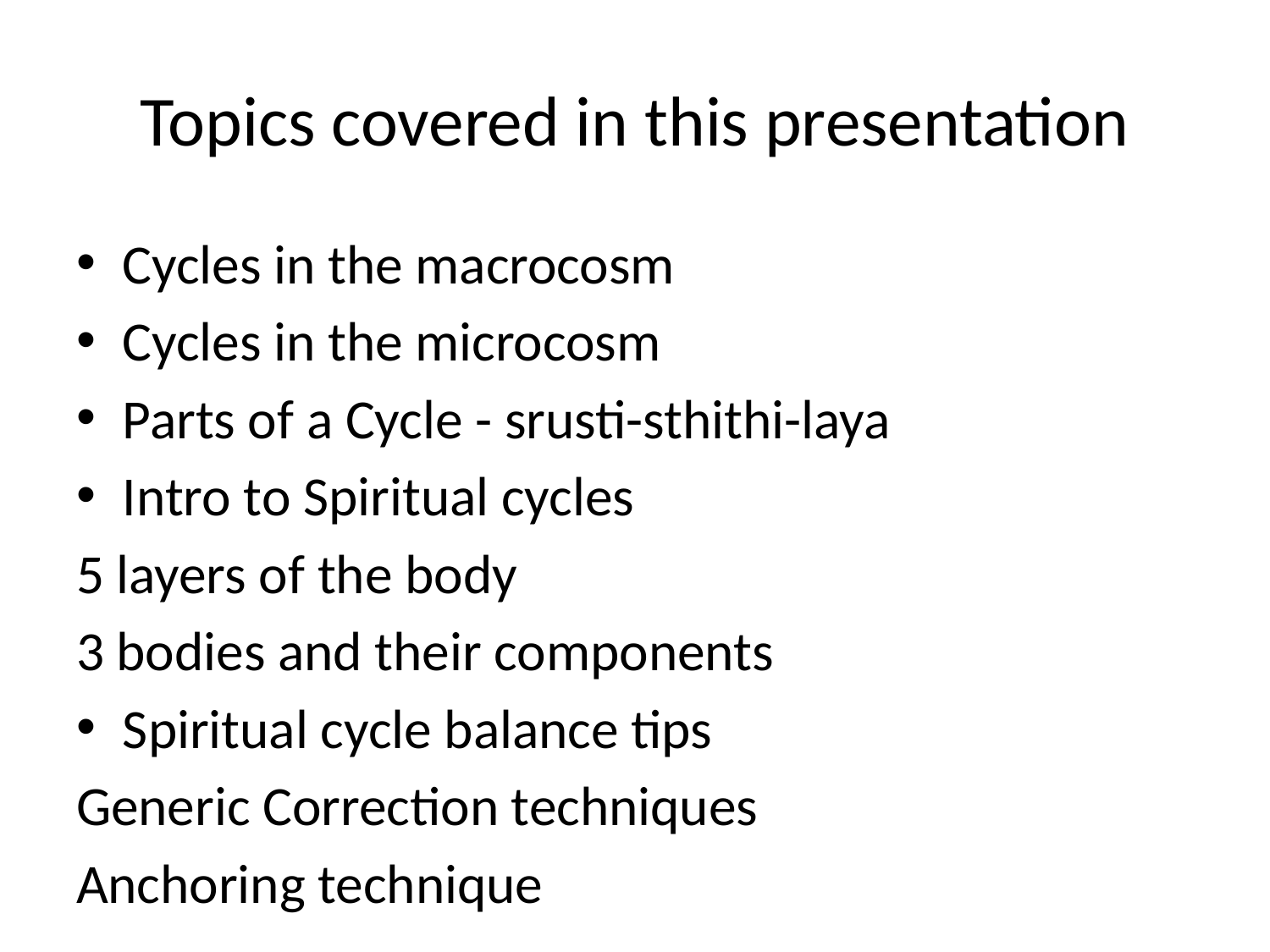

# Topics covered in this presentation
Cycles in the macrocosm
Cycles in the microcosm
Parts of a Cycle - srusti-sthithi-laya
Intro to Spiritual cycles
5 layers of the body
3 bodies and their components
Spiritual cycle balance tips
Generic Correction techniques
Anchoring technique